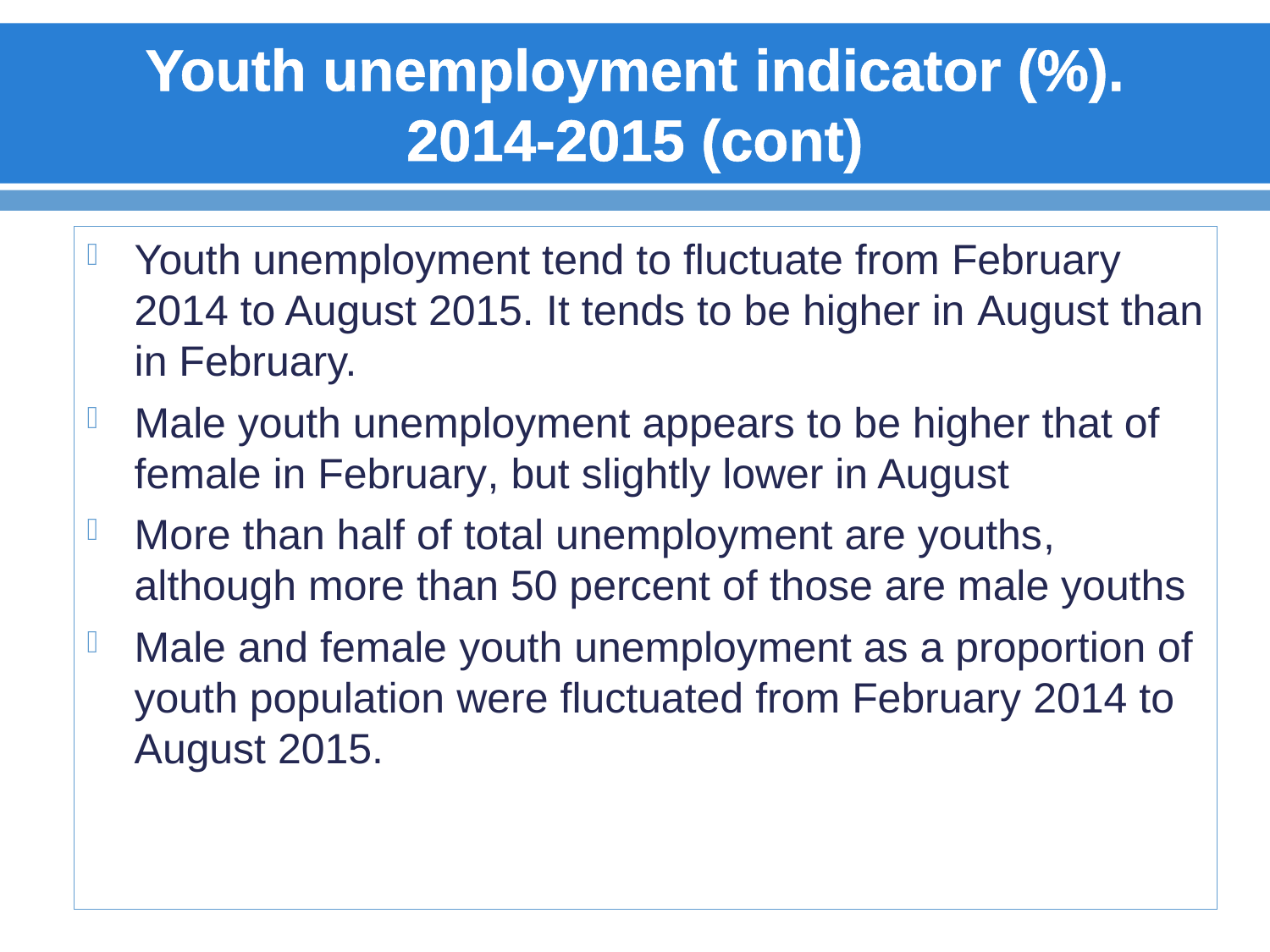

# Youth unemployment indicator (%). 2014-2015 (cont)
Youth unemployment tend to fluctuate from February 2014 to August 2015. It tends to be higher in August than in February.
Male youth unemployment appears to be higher that of female in February, but slightly lower in August
More than half of total unemployment are youths, although more than 50 percent of those are male youths
Male and female youth unemployment as a proportion of youth population were fluctuated from February 2014 to August 2015.